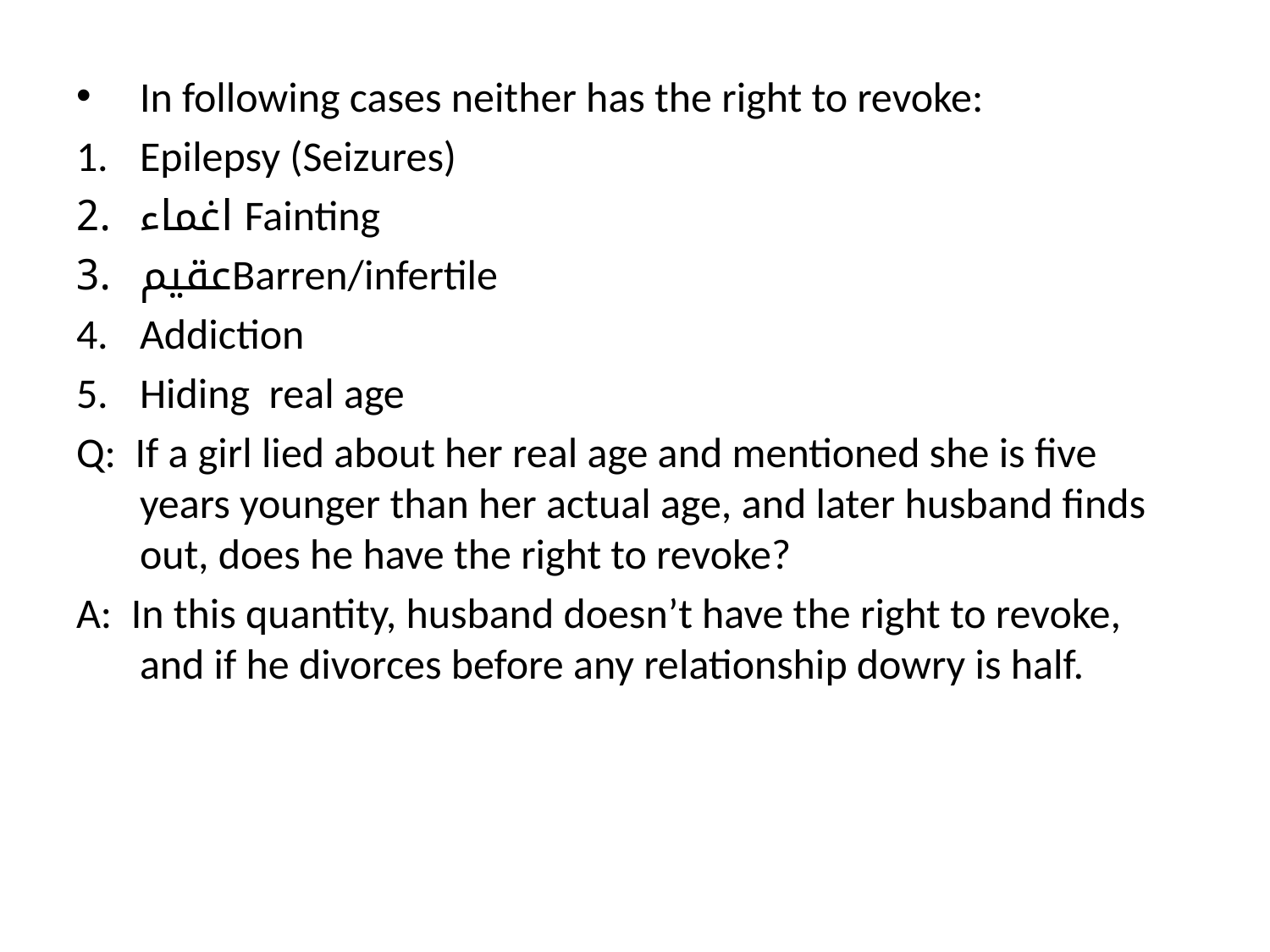

In following cases neither has the right to revoke:
Epilepsy (Seizures)
اغماء Fainting
عقیمBarren/infertile
Addiction
Hiding  real age
Q:  If a girl lied about her real age and mentioned she is five years younger than her actual age, and later husband finds out, does he have the right to revoke?
A:  In this quantity, husband doesn’t have the right to revoke, and if he divorces before any relationship dowry is half.